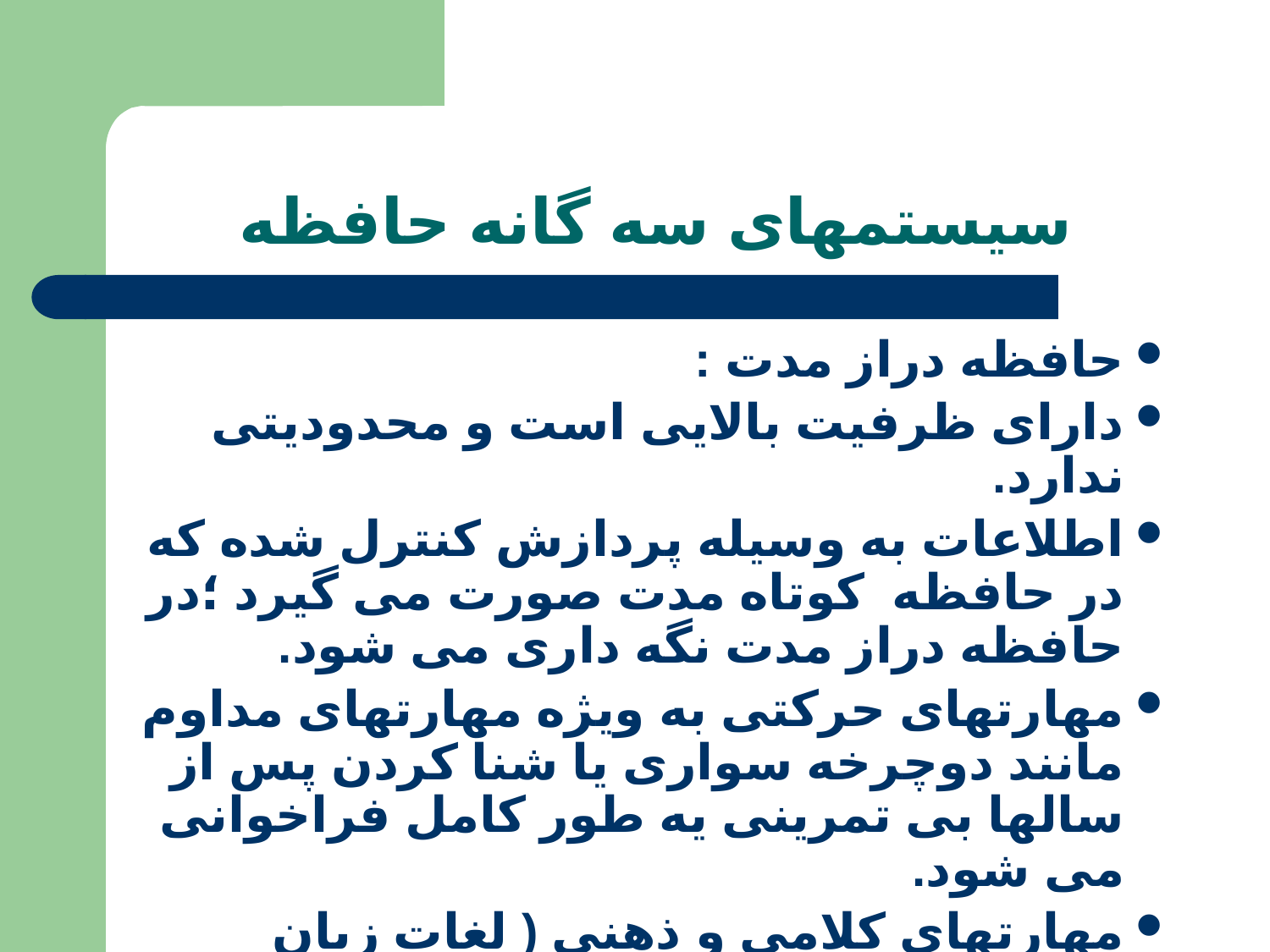

# سیستمهای سه گانه حافظه
حافظه دراز مدت :
دارای ظرفیت بالایی است و محدودیتی ندارد.
اطلاعات به وسیله پردازش کنترل شده که در حافظه  كوتاه مدت صورت می گیرد ؛در حافظه دراز مدت نگه داری می شود.
مهارتهای حرکتی به ویژه مهارتهای مداوم مانند دوچرخه سواری یا شنا کردن پس از سالها بی تمرینی یه طور کامل فراخوانی می شود.
مهارتهای کلامی و ذهنی ( لغات زبان خارجی )و مهارتهای حرکتی مجرد آسانتر فراموش می شوند.